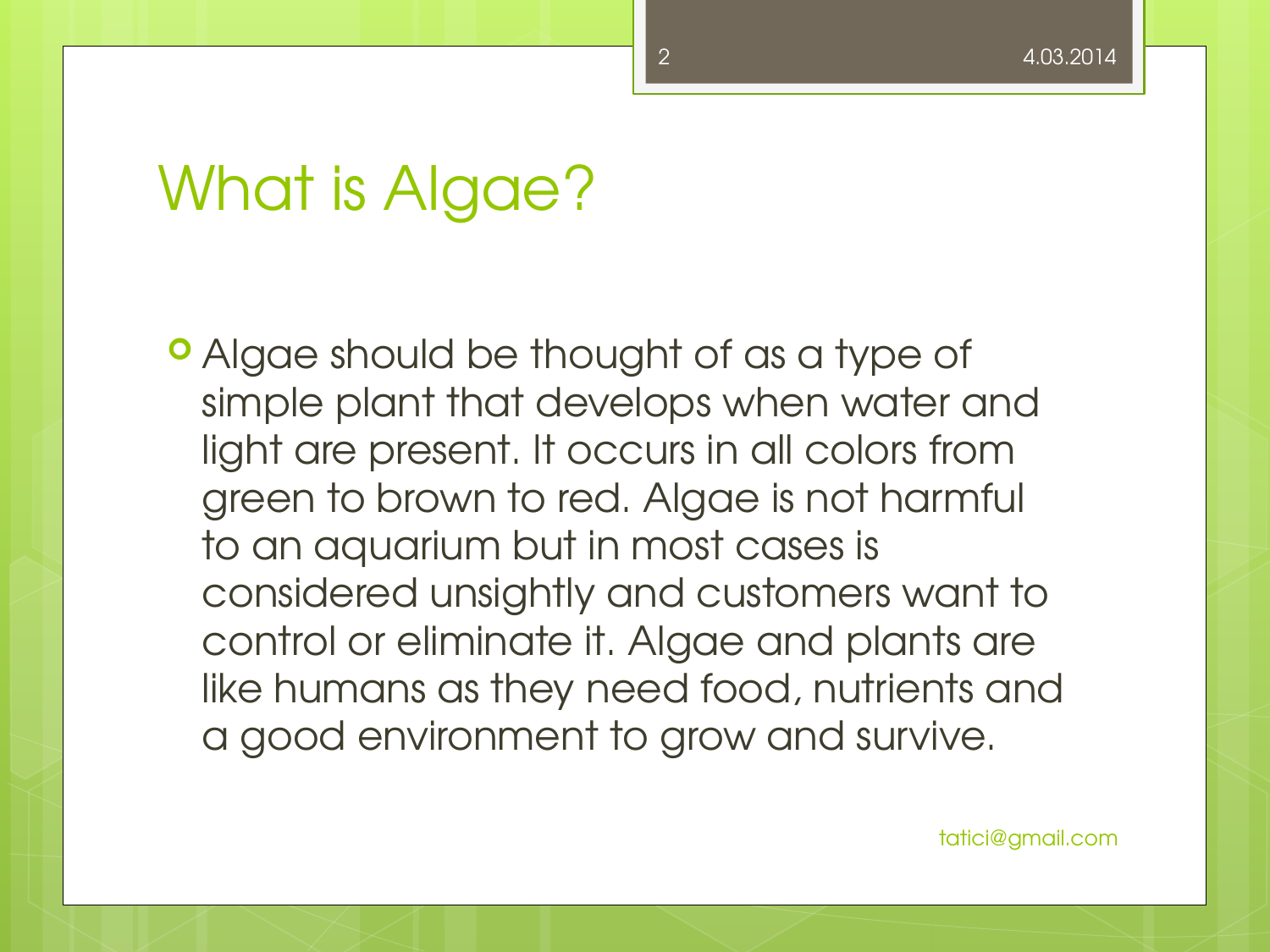

2
4.03.2014
# What is Algae?
Algae should be thought of as a type of simple plant that develops when water and light are present. It occurs in all colors from green to brown to red. Algae is not harmful to an aquarium but in most cases is considered unsightly and customers want to control or eliminate it. Algae and plants are like humans as they need food, nutrients and a good environment to grow and survive.

tatici@gmail.com